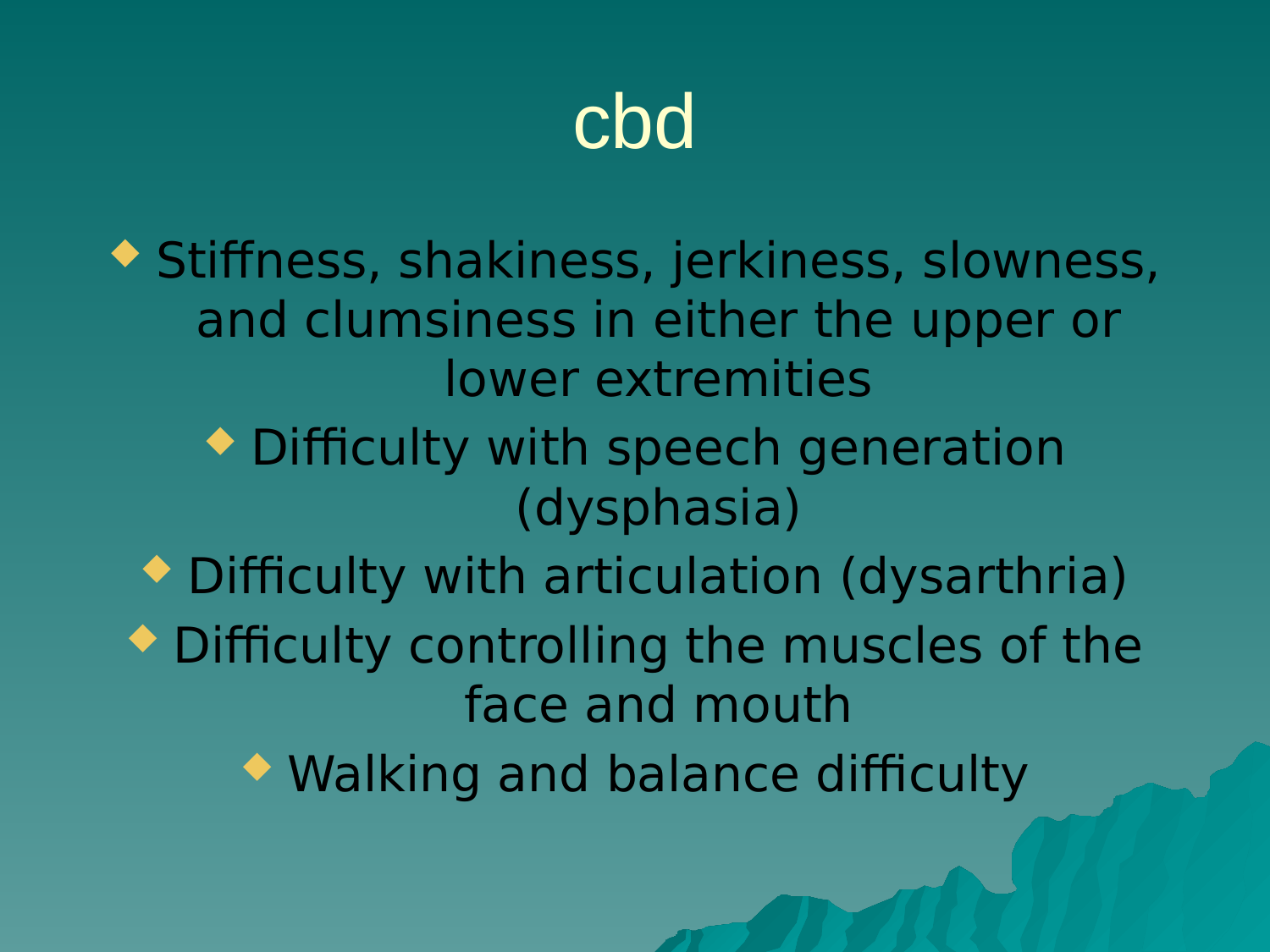

# cbd
Stiffness, shakiness, jerkiness, slowness, and clumsiness in either the upper or lower extremities
Difficulty with speech generation (dysphasia)
Difficulty with articulation (dysarthria)
Difficulty controlling the muscles of the face and mouth
Walking and balance difficulty